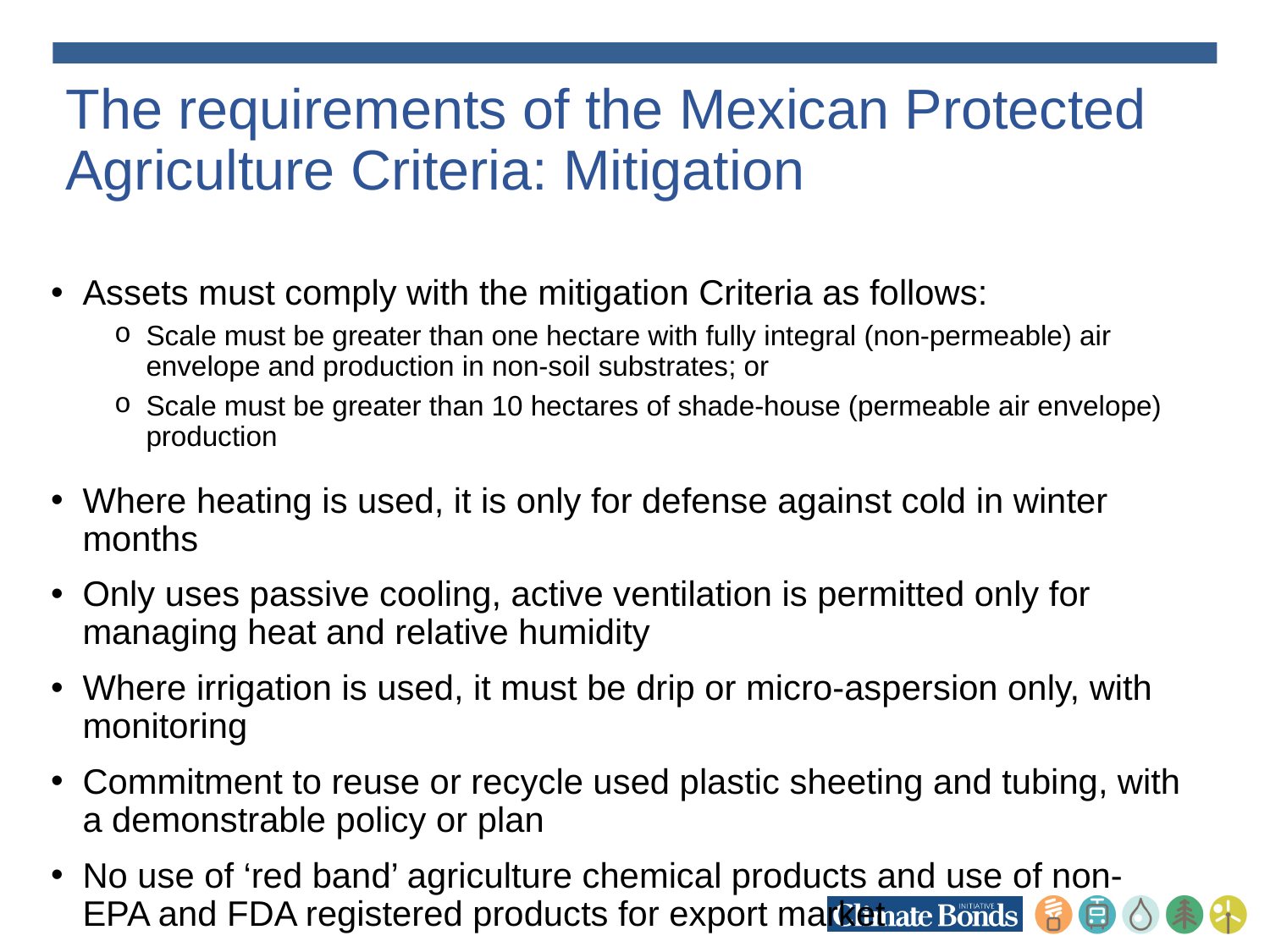

# The requirements of the Mexican Protected Agriculture Criteria: Mitigation

Assets must comply with the mitigation Criteria as follows:
Scale must be greater than one hectare with fully integral (non-permeable) air envelope and production in non-soil substrates; or
Scale must be greater than 10 hectares of shade-house (permeable air envelope) production

Where heating is used, it is only for defense against cold in winter months
Only uses passive cooling, active ventilation is permitted only for managing heat and relative humidity
Where irrigation is used, it must be drip or micro-aspersion only, with monitoring
Commitment to reuse or recycle used plastic sheeting and tubing, with a demonstrable policy or plan
No use of ‘red band’ agriculture chemical products and use of non-EPA and FDA registered products for export market